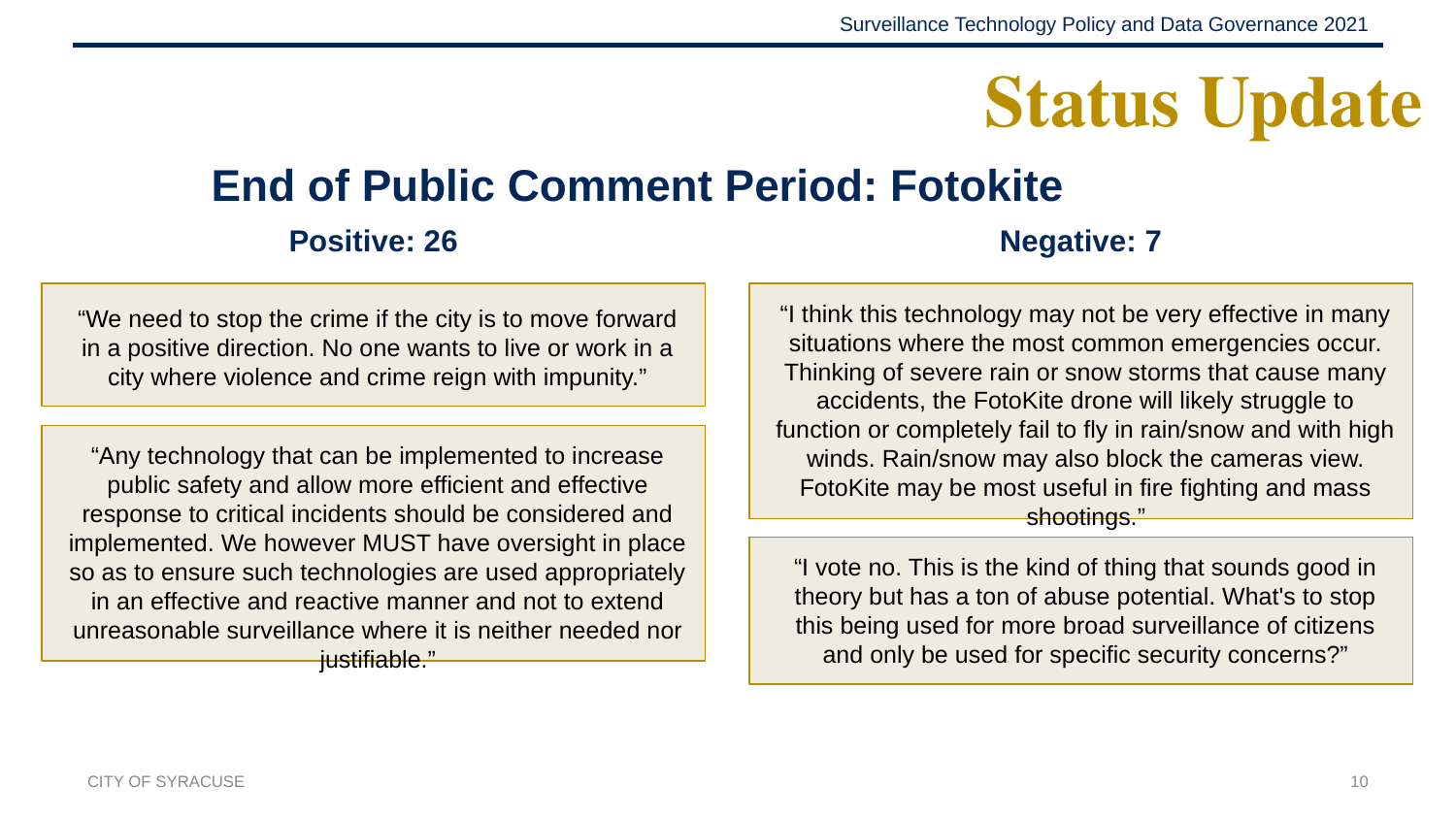

# Status Update

End of Public Comment Period: Fotokite
Positive: 26
Negative: 7

“I think this technology may not be very effective in many situations where the most common emergencies occur. Thinking of severe rain or snow storms that cause many accidents, the FotoKite drone will likely struggle to function or completely fail to fly in rain/snow and with high winds. Rain/snow may also block the cameras view. FotoKite may be most useful in fire fighting and mass shootings.”
“We need to stop the crime if the city is to move forward in a positive direction. No one wants to live or work in a city where violence and crime reign with impunity.”

“Any technology that can be implemented to increase public safety and allow more efficient and effective response to critical incidents should be considered and implemented. We however MUST have oversight in place so as to ensure such technologies are used appropriately in an effective and reactive manner and not to extend unreasonable surveillance where it is neither needed nor justifiable.”

“I vote no. This is the kind of thing that sounds good in theory but has a ton of abuse potential. What's to stop this being used for more broad surveillance of citizens and only be used for specific security concerns?”
CITY OF SYRACUSE